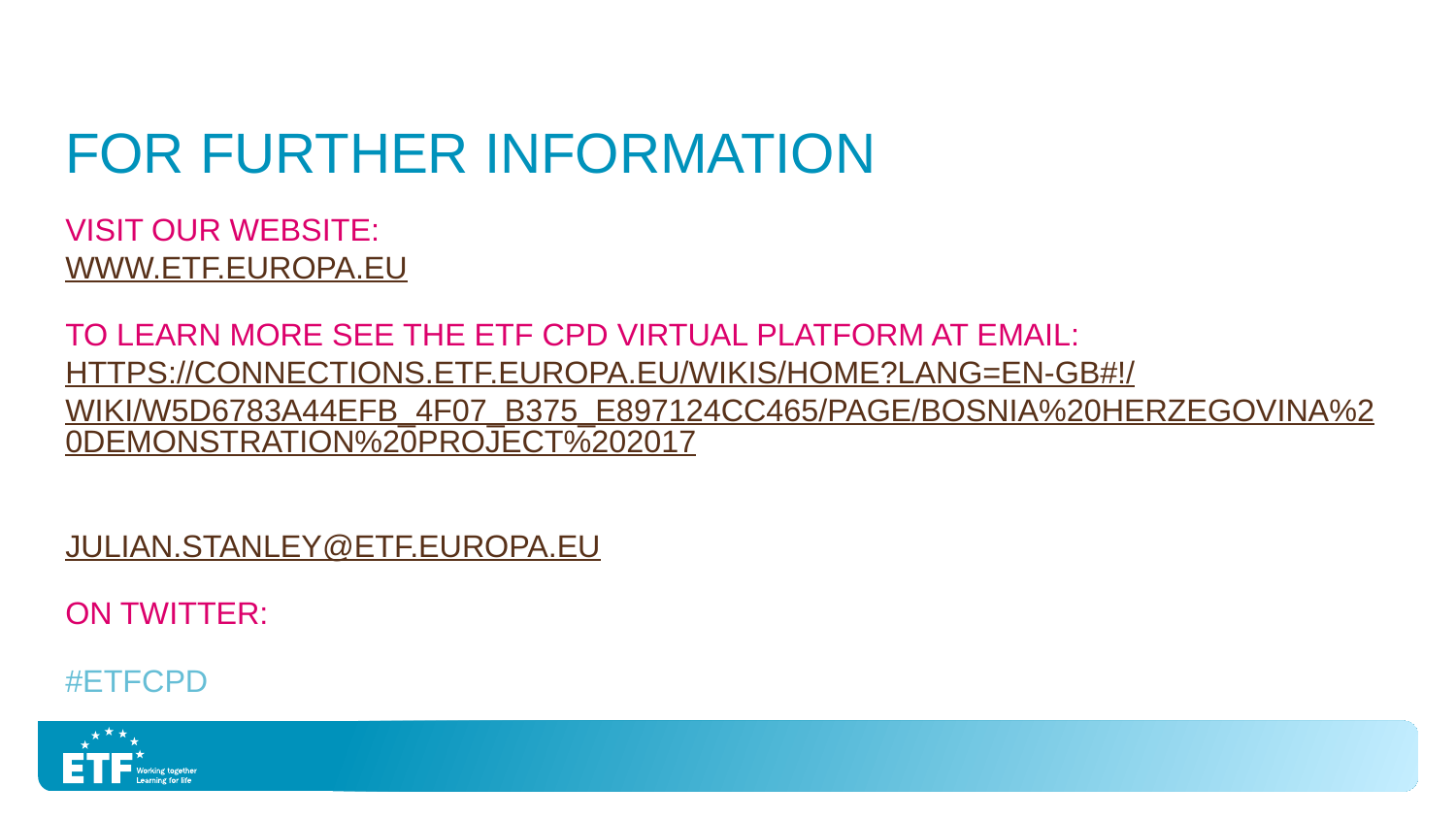

# FOR FURTHER INFORMATION
Visit our website:
www.etf.europa.eu
To learn more see the ETF CPD virtual platform at Email: https://connections.etf.europa.eu/wikis/home?lang=en-gb#!/wiki/W5d6783a44efb_4f07_b375_e897124cc465/page/Bosnia%20Herzegovina%20Demonstration%20Project%202017
Julian.stanley@etf.europa.eu
ON twitter:
#ETFCPD